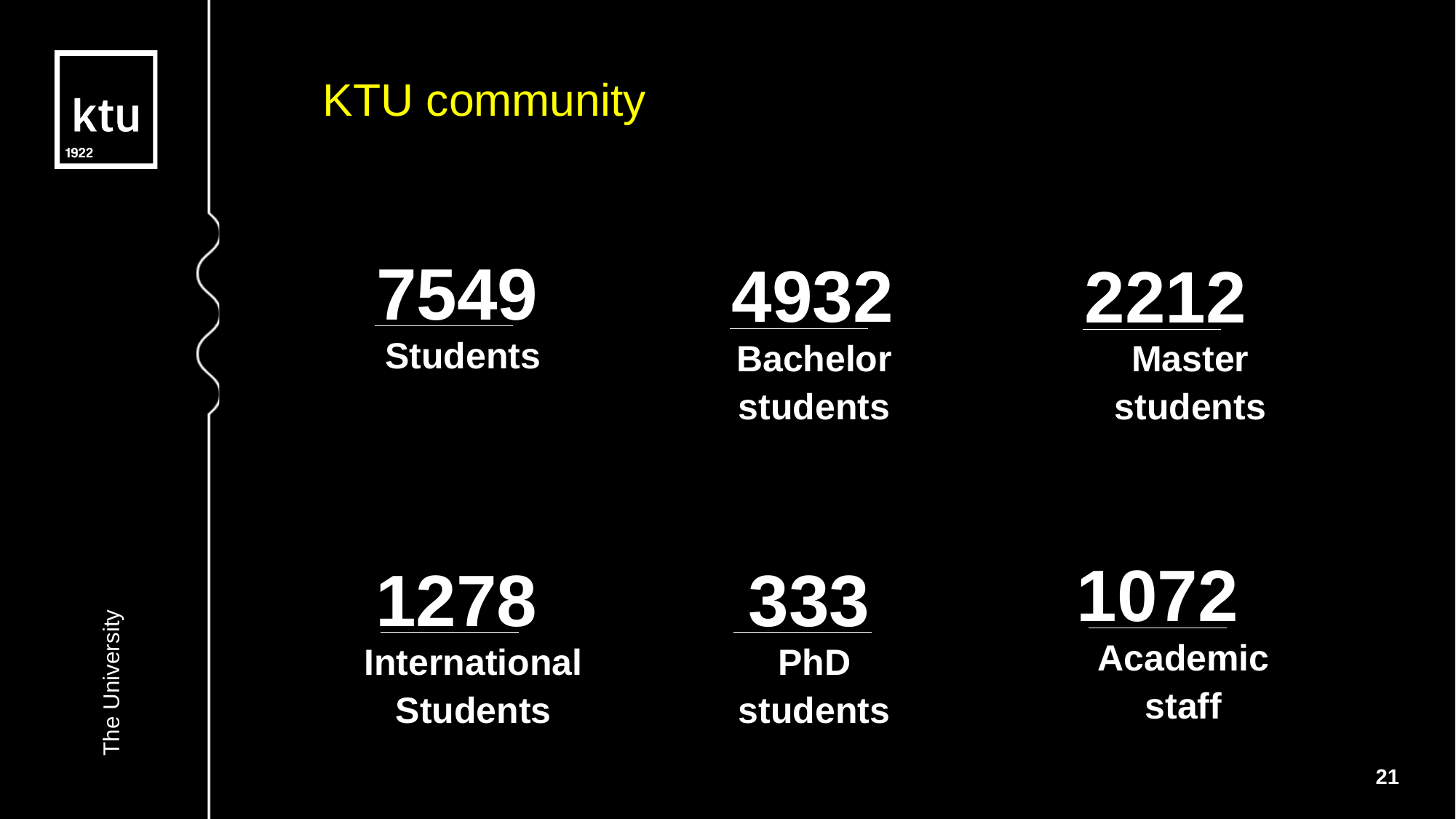

KTU community
7549
4932
2212
Students
Bachelor students
Master students
The University
1072
1278
333
Academic staff
International Students
PhD students